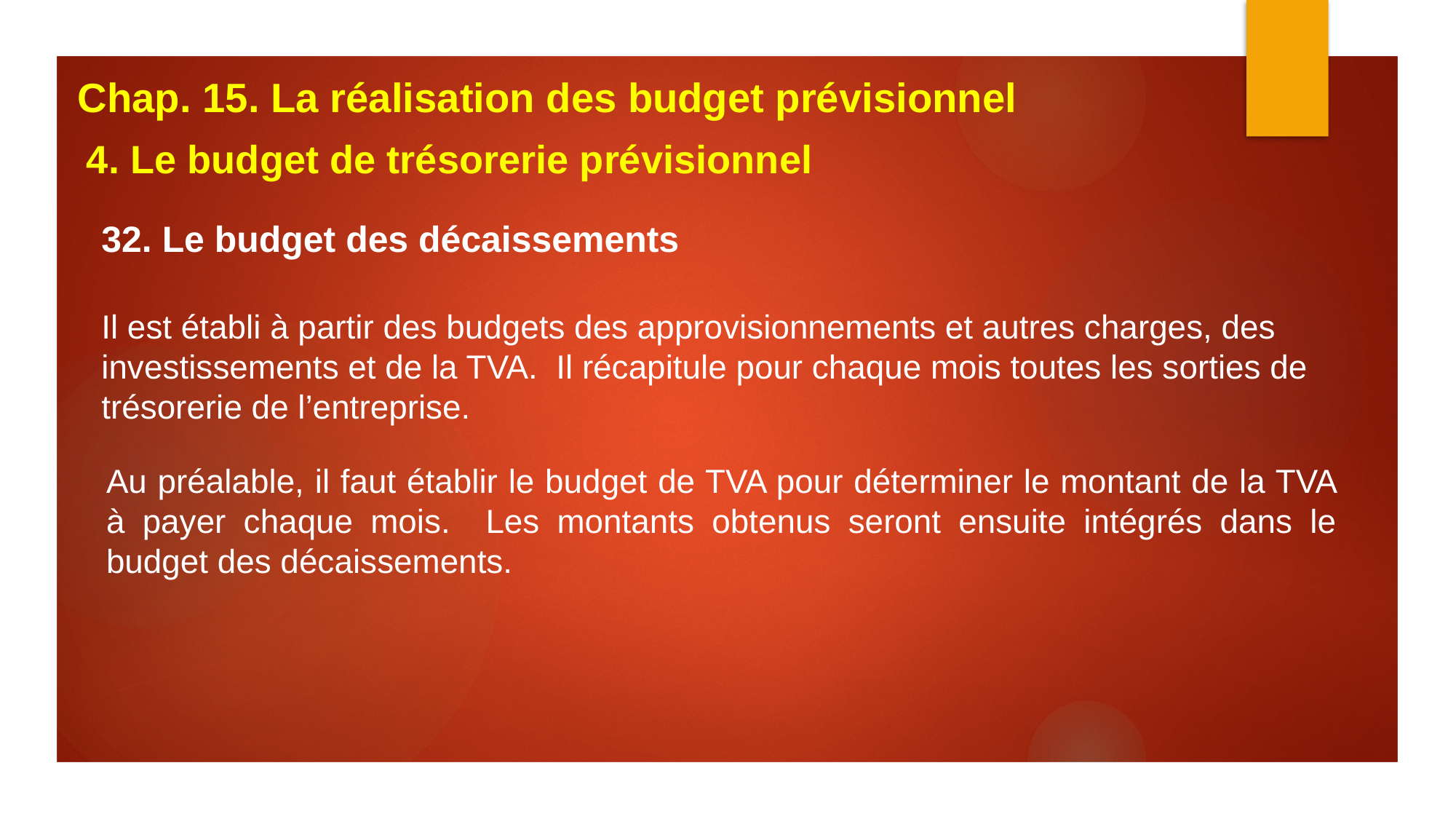

Chap. 15. La réalisation des budget prévisionnel
4. Le budget de trésorerie prévisionnel
32. Le budget des décaissements

Il est établi à partir des budgets des approvisionnements et autres charges, des investissements et de la TVA.  Il récapitule pour chaque mois toutes les sorties de trésorerie de l’entreprise.

Au préalable, il faut établir le budget de TVA pour déterminer le montant de la TVA à payer chaque mois.  Les montants obtenus seront ensuite intégrés dans le budget des décaissements.